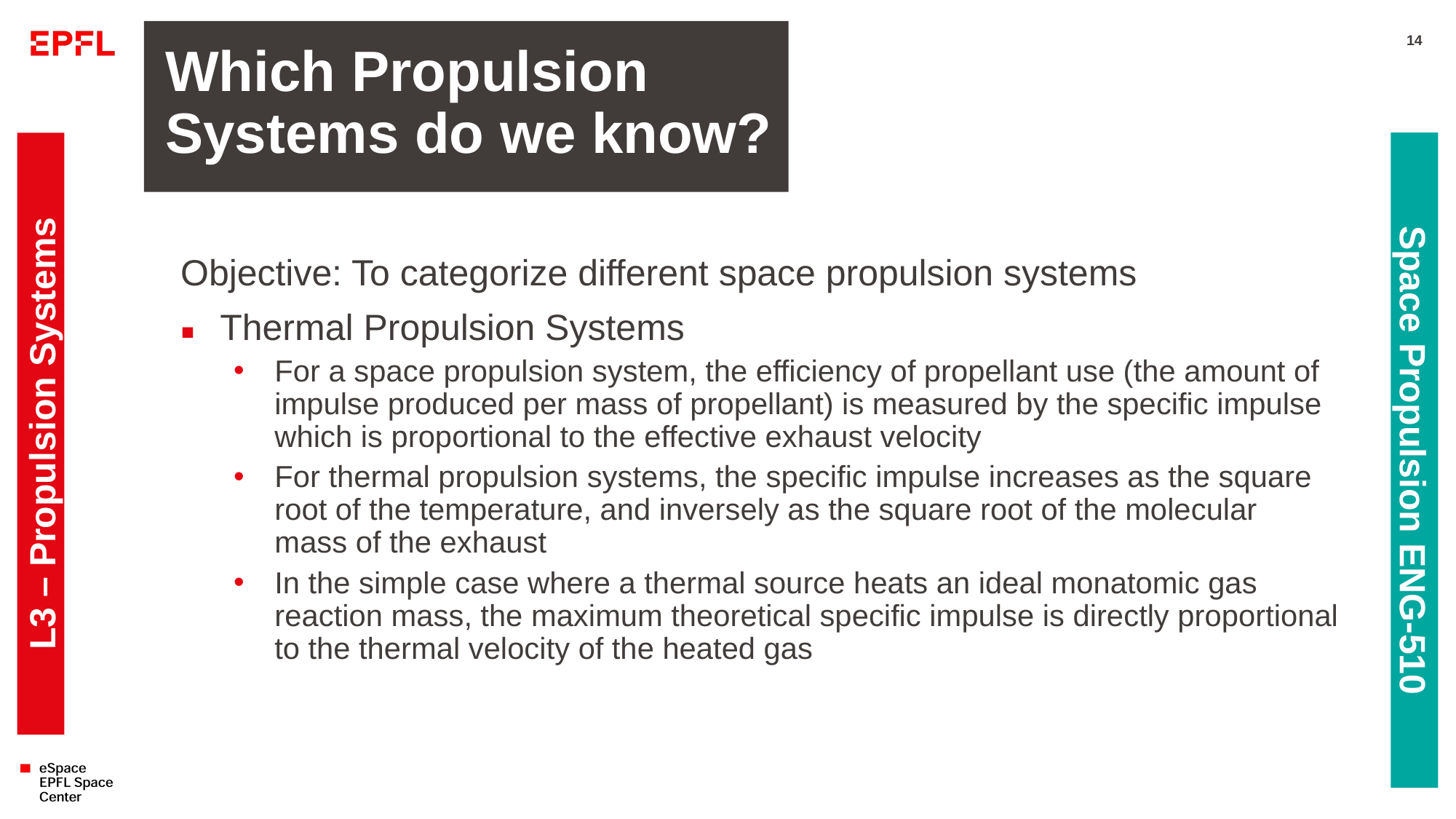

# Which Propulsion Systems do we know?
14
Objective: To categorize different space propulsion systems
Thermal Propulsion Systems
For a space propulsion system, the efficiency of propellant use (the amount of impulse produced per mass of propellant) is measured by the specific impulse which is proportional to the effective exhaust velocity
For thermal propulsion systems, the specific impulse increases as the square root of the temperature, and inversely as the square root of the molecular mass of the exhaust
In the simple case where a thermal source heats an ideal monatomic gas reaction mass, the maximum theoretical specific impulse is directly proportional to the thermal velocity of the heated gas

L3 – Propulsion Systems
Space Propulsion ENG-510